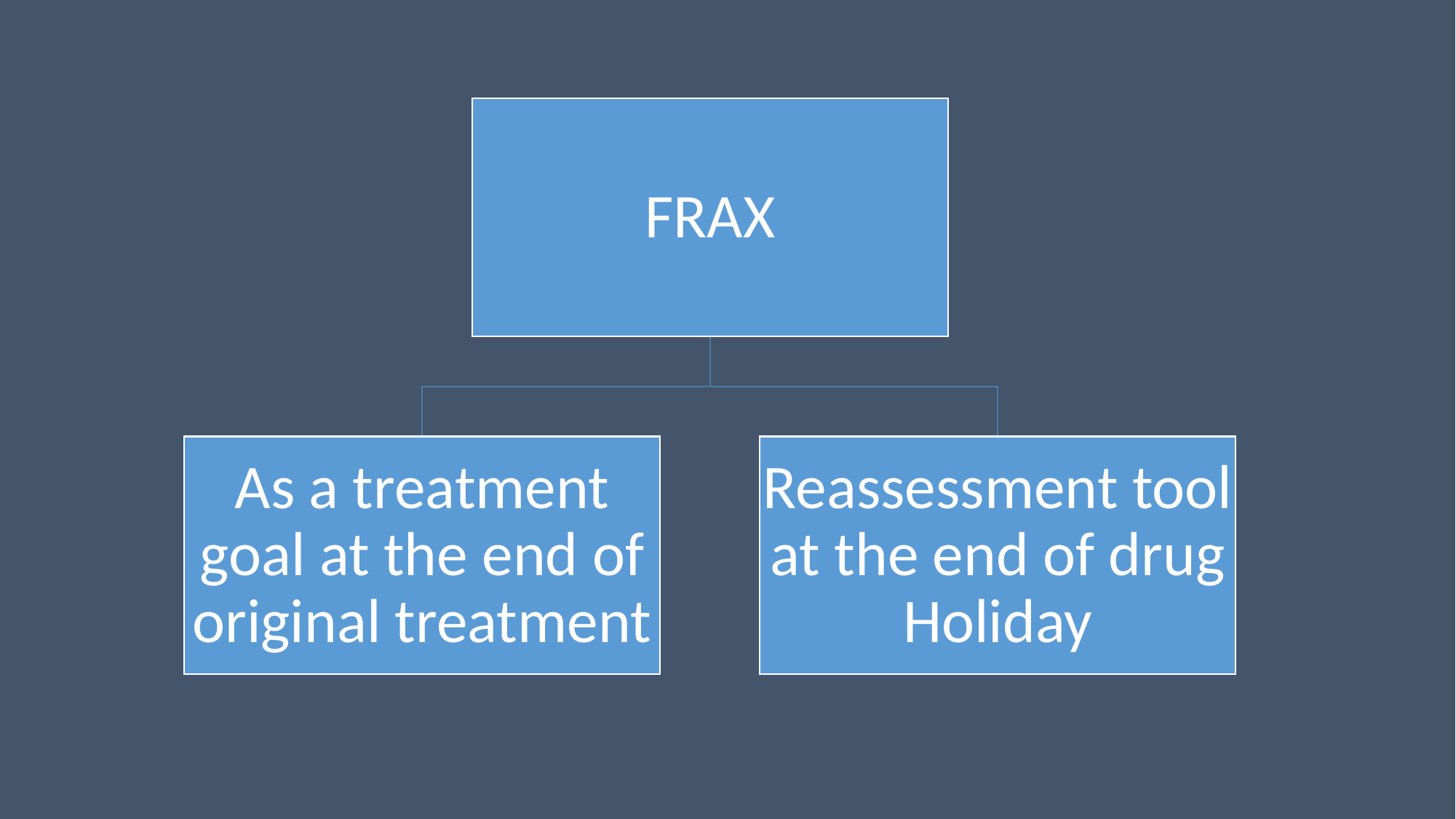

FRAX
As a treatment goal at the end of original treatment
Reassessment tool at the end of drug Holiday